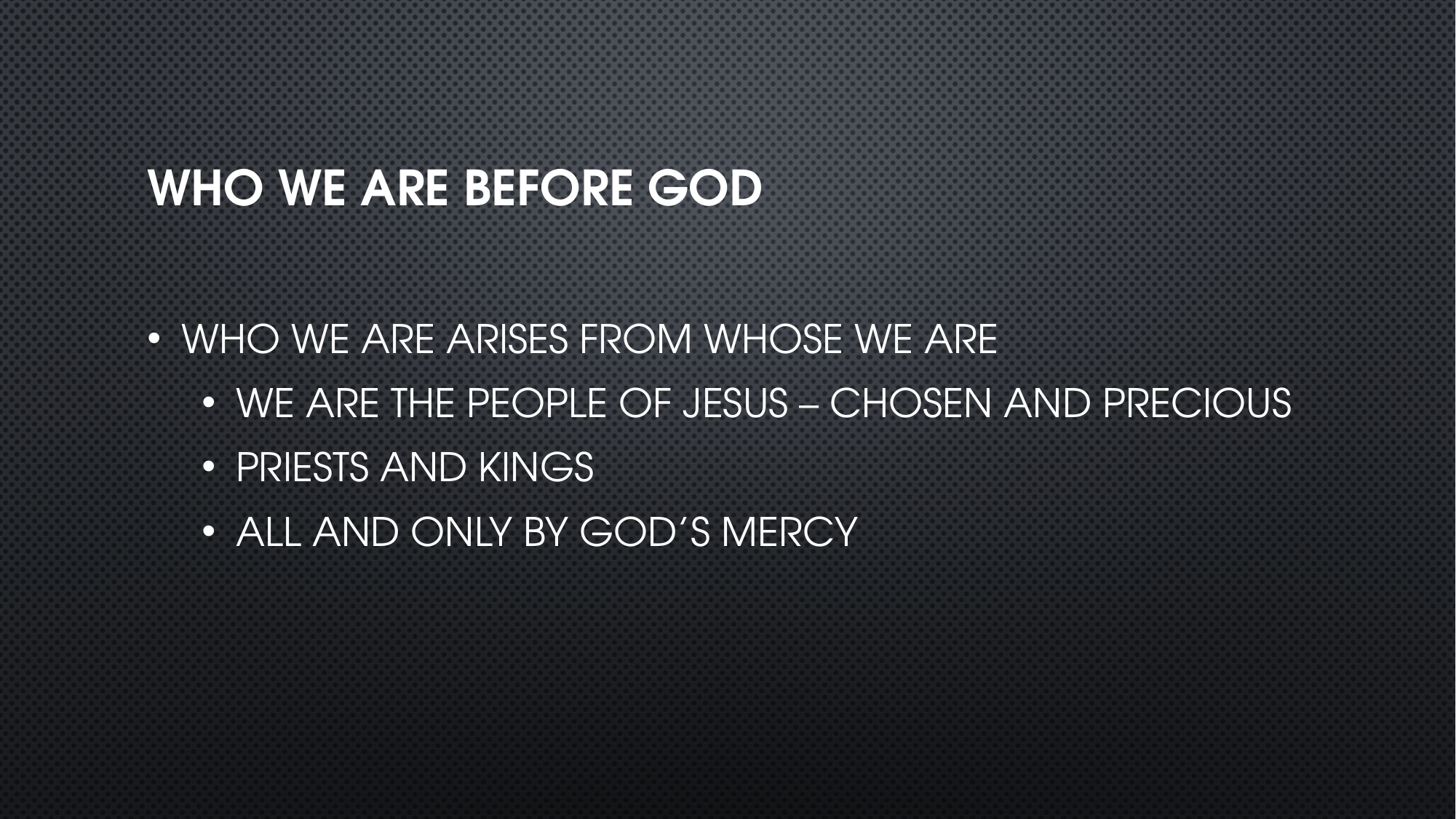

# Who we are before God
Who we are arises from whose we are
We are the people of Jesus – chosen and precious
Priests and kings
All and only by God’s mercy